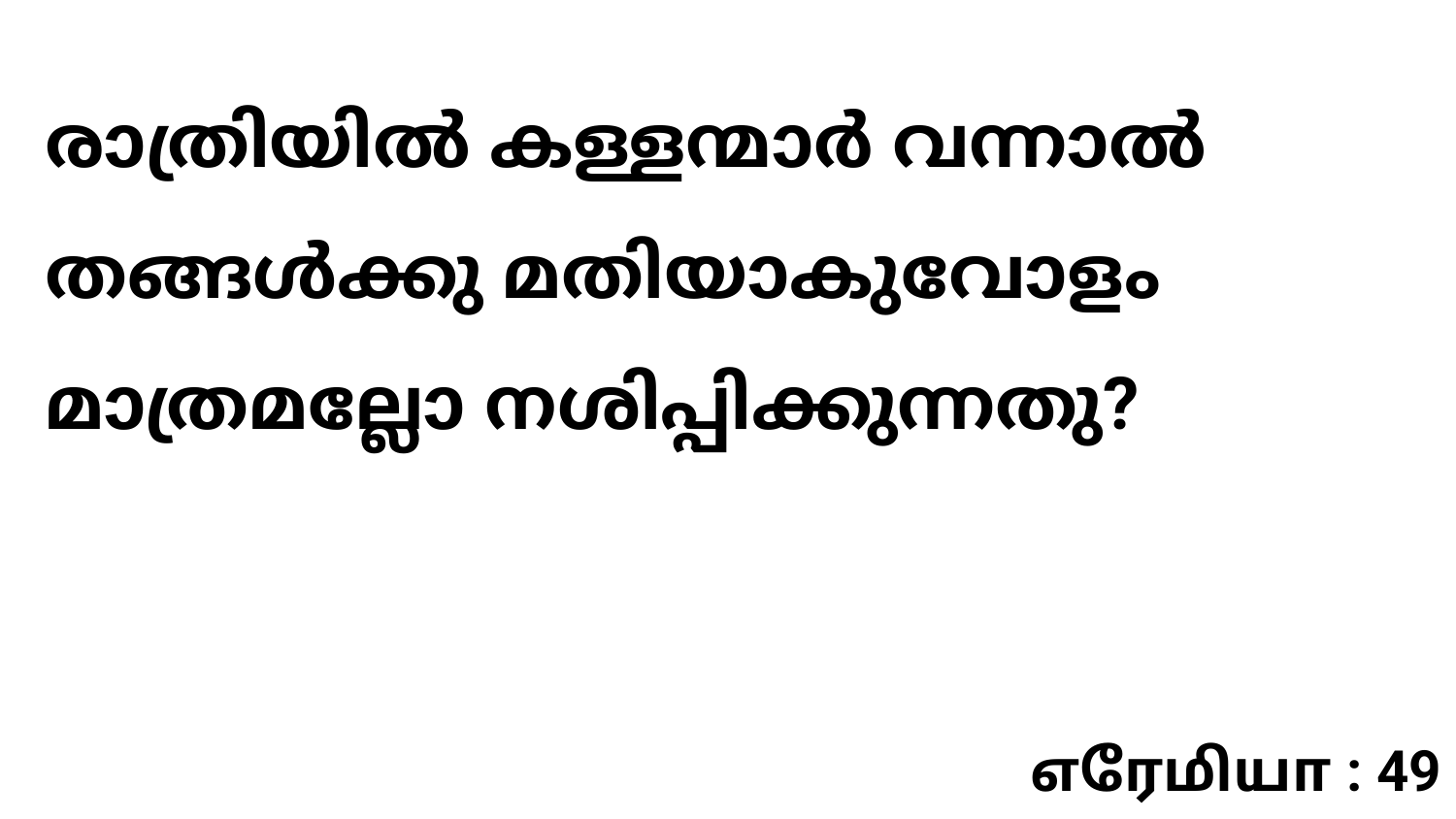

രാത്രിയിൽ കള്ളന്മാർ വന്നാൽ തങ്ങൾക്കു മതിയാകുവോളം മാത്രമല്ലോ നശിപ്പിക്കുന്നതു?
எரேமியா : 49